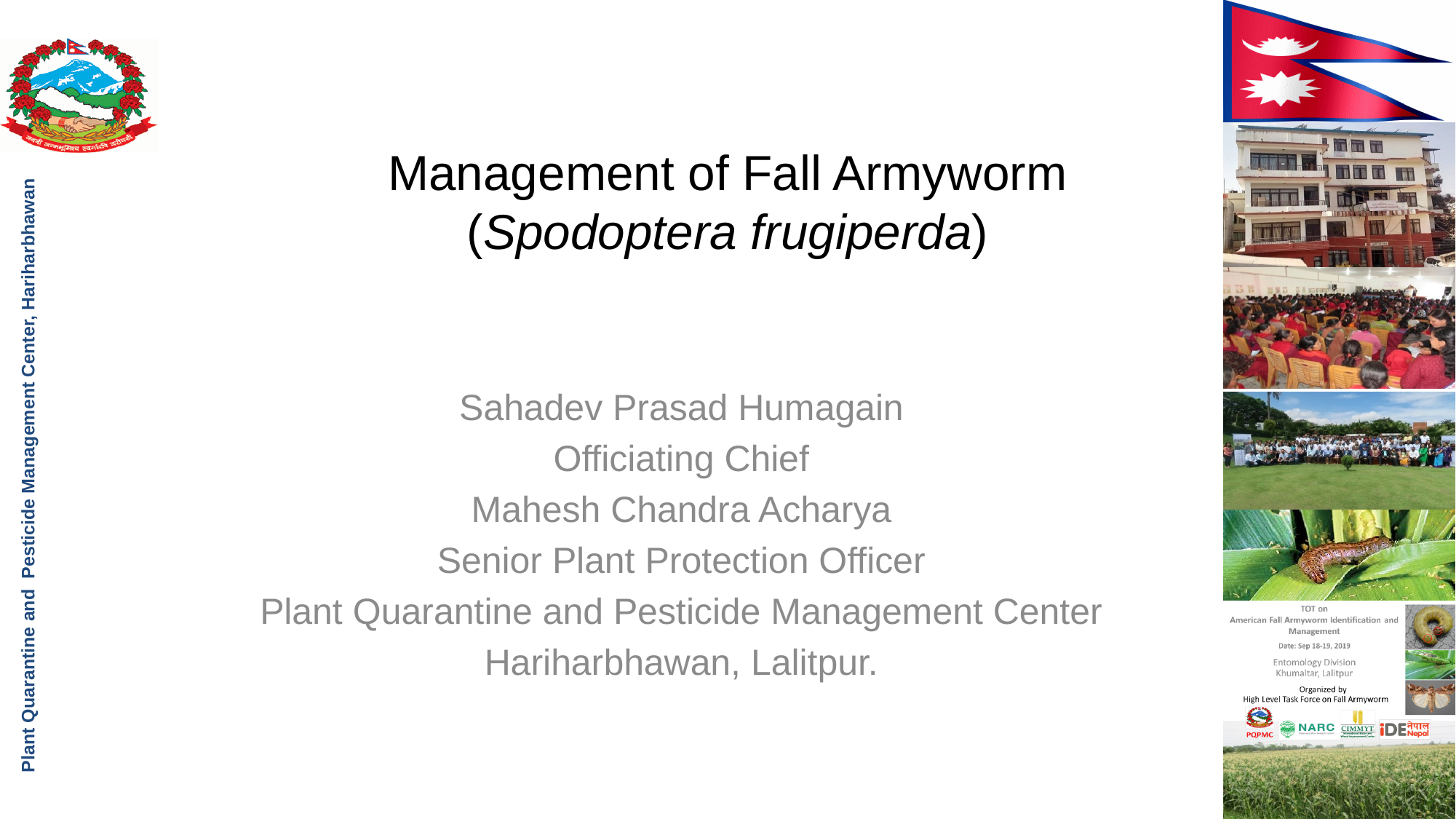

# Management of Fall Armyworm (Spodoptera frugiperda)

Sahadev Prasad Humagain
Officiating Chief
Mahesh Chandra Acharya
Senior Plant Protection Officer
Plant Quarantine and Pesticide Management Center
Hariharbhawan, Lalitpur.